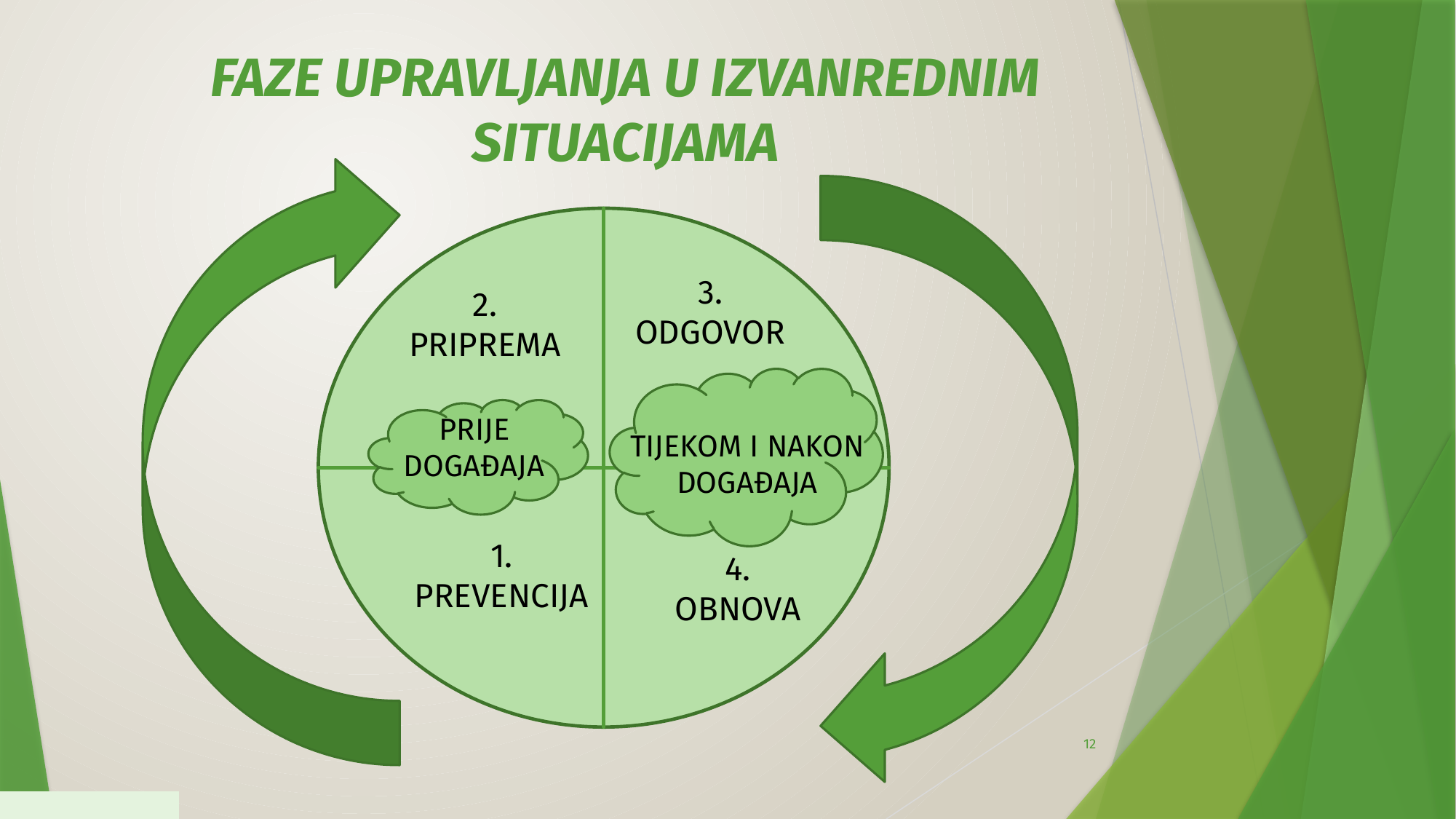

# FAZE UPRAVLJANJA U IZVANREDNIM SITUACIJAMA

3.
ODGOVOR
2.
PRIPREMA

PRIJE DOGAĐAJA
TIJEKOM I NAKON
DOGAĐAJA
1.
PREVENCIJA
4.
OBNOVA
12